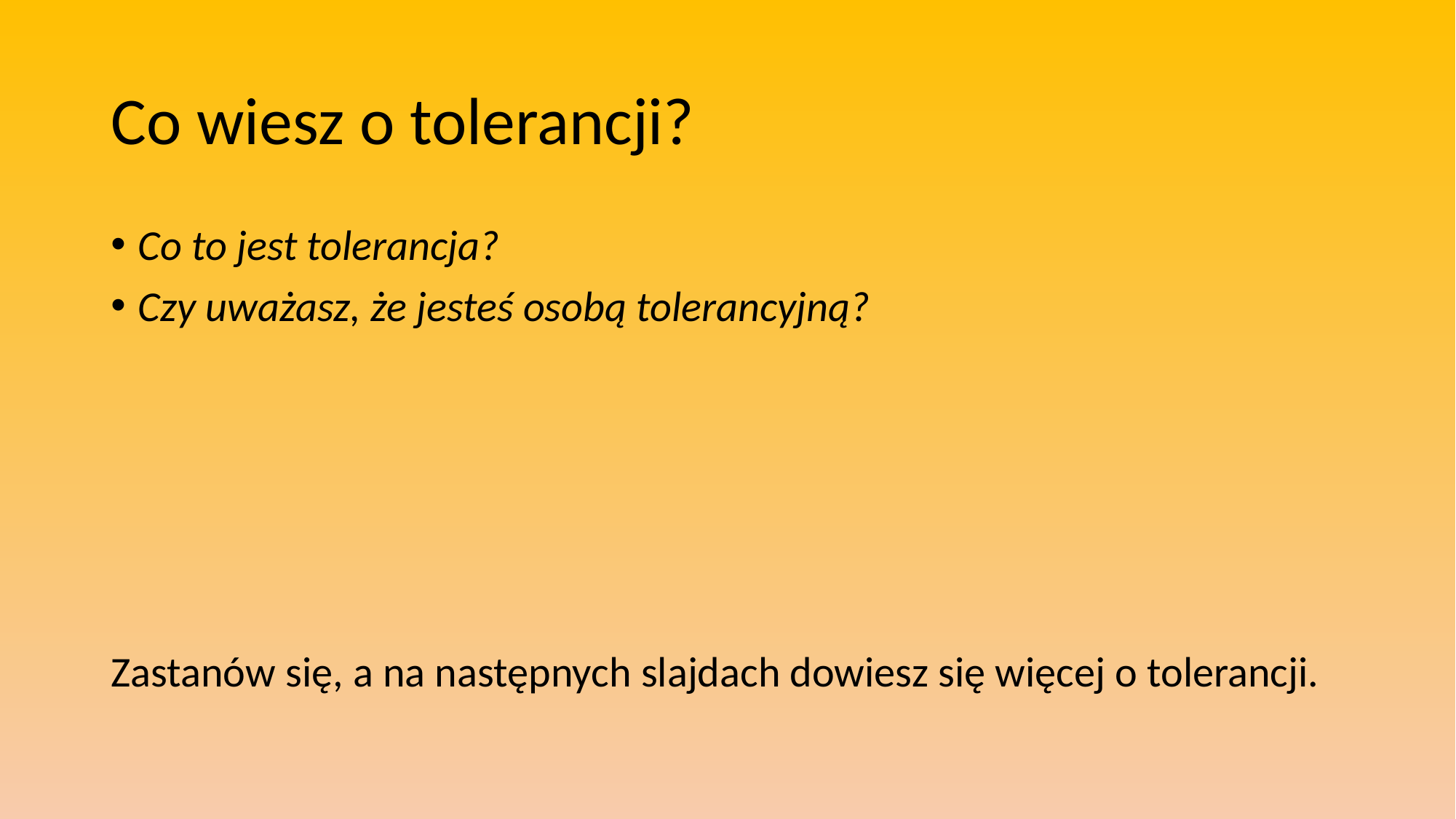

# Co wiesz o tolerancji?
Co to jest tolerancja?
Czy uważasz, że jesteś osobą tolerancyjną?

Zastanów się, a na następnych slajdach dowiesz się więcej o tolerancji.